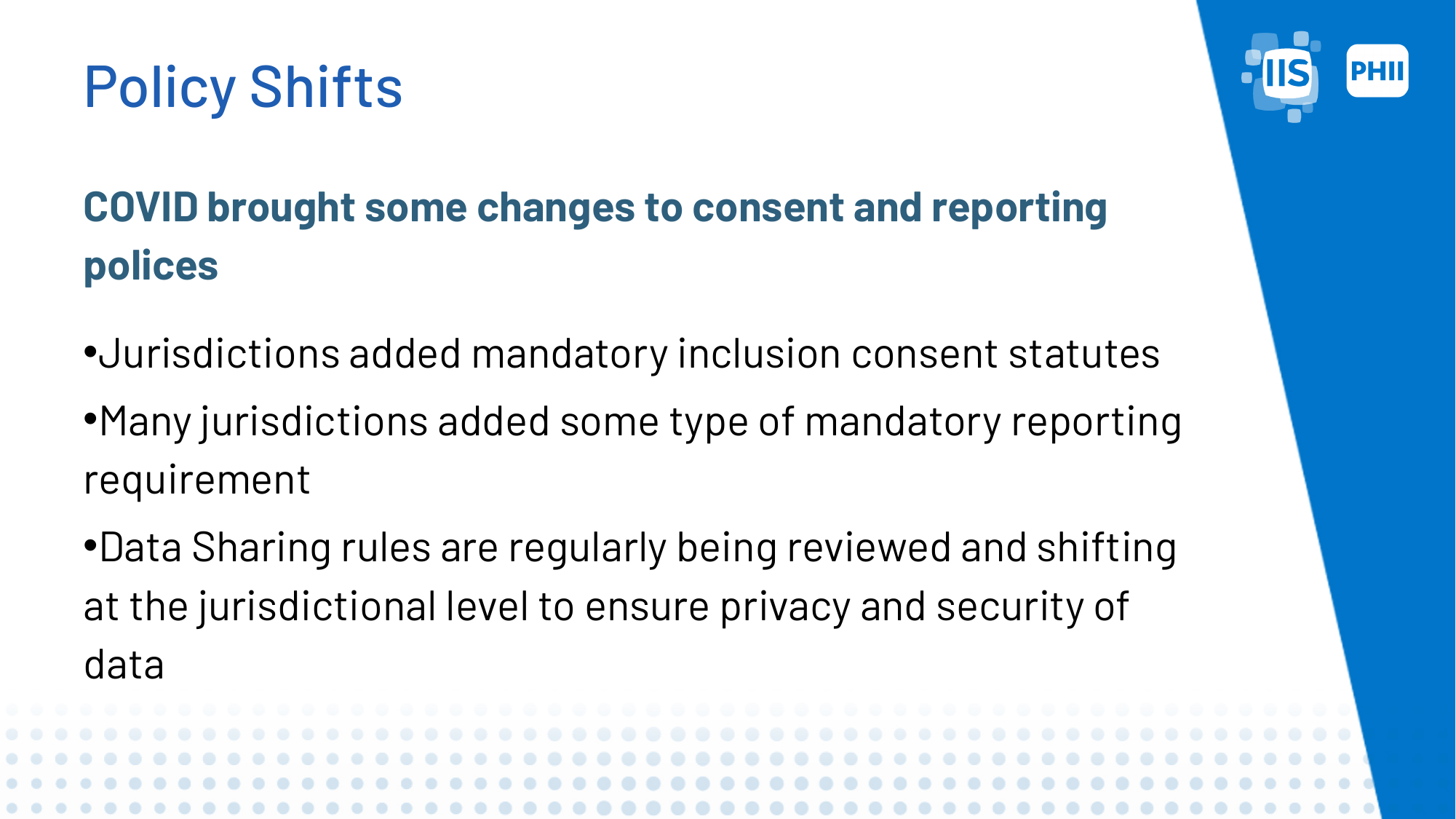

# Policy Shifts
COVID brought some changes to consent and reporting polices
Jurisdictions added mandatory inclusion consent statutes
Many jurisdictions added some type of mandatory reporting requirement
Data Sharing rules are regularly being reviewed and shifting at the jurisdictional level to ensure privacy and security of data